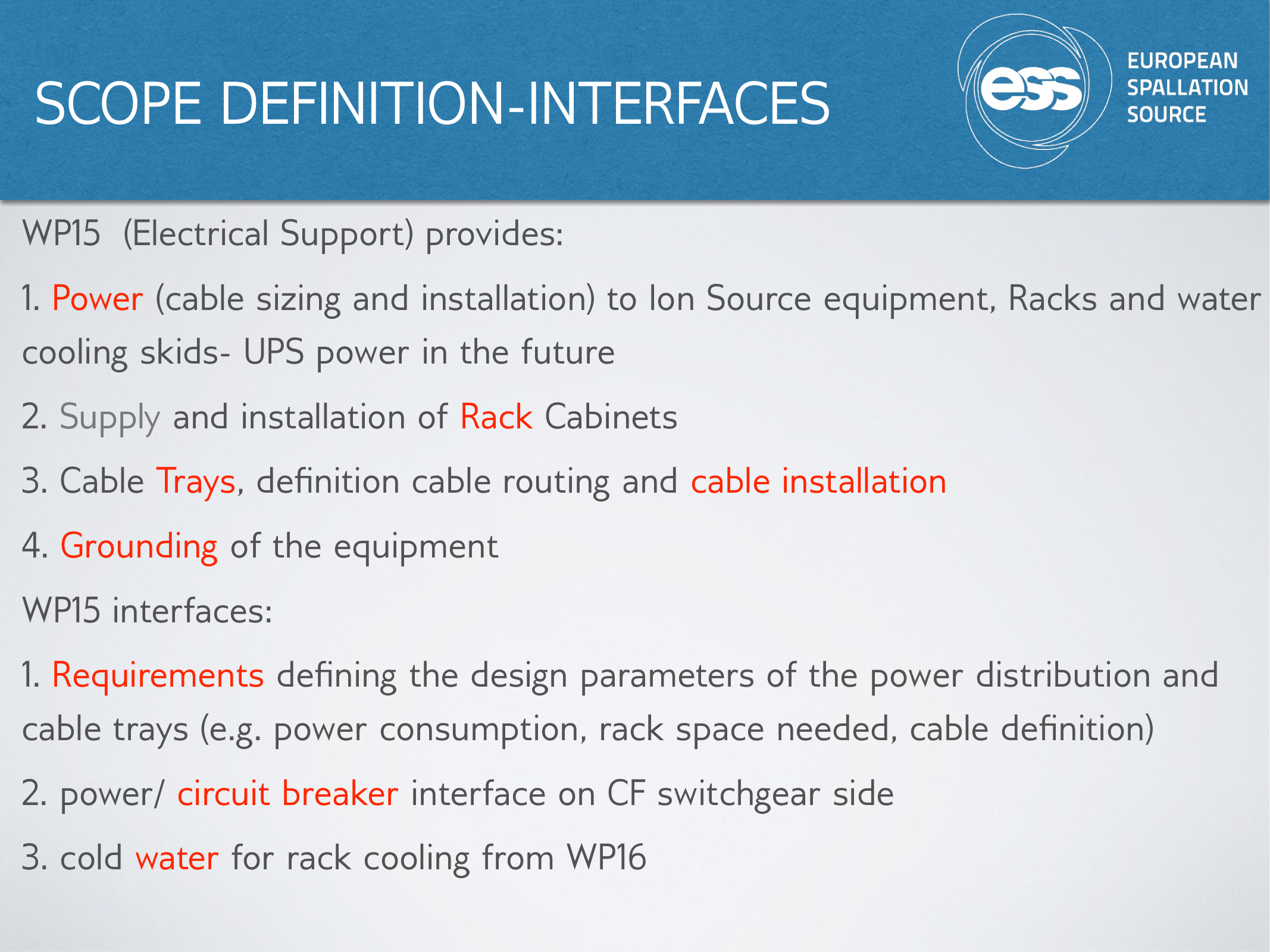

# scope definition-interfaces
WP15  (Electrical Support) provides:
1. Power (cable sizing and installation) to Ion Source equipment, Racks and water cooling skids- UPS power in the future
2. Supply and installation of Rack Cabinets
3. Cable Trays, definition cable routing and cable installation
4. Grounding of the equipment
WP15 interfaces:
1. Requirements defining the design parameters of the power distribution and cable trays (e.g. power consumption, rack space needed, cable definition)
2. power/ circuit breaker interface on CF switchgear side
3. cold water for rack cooling from WP16
3